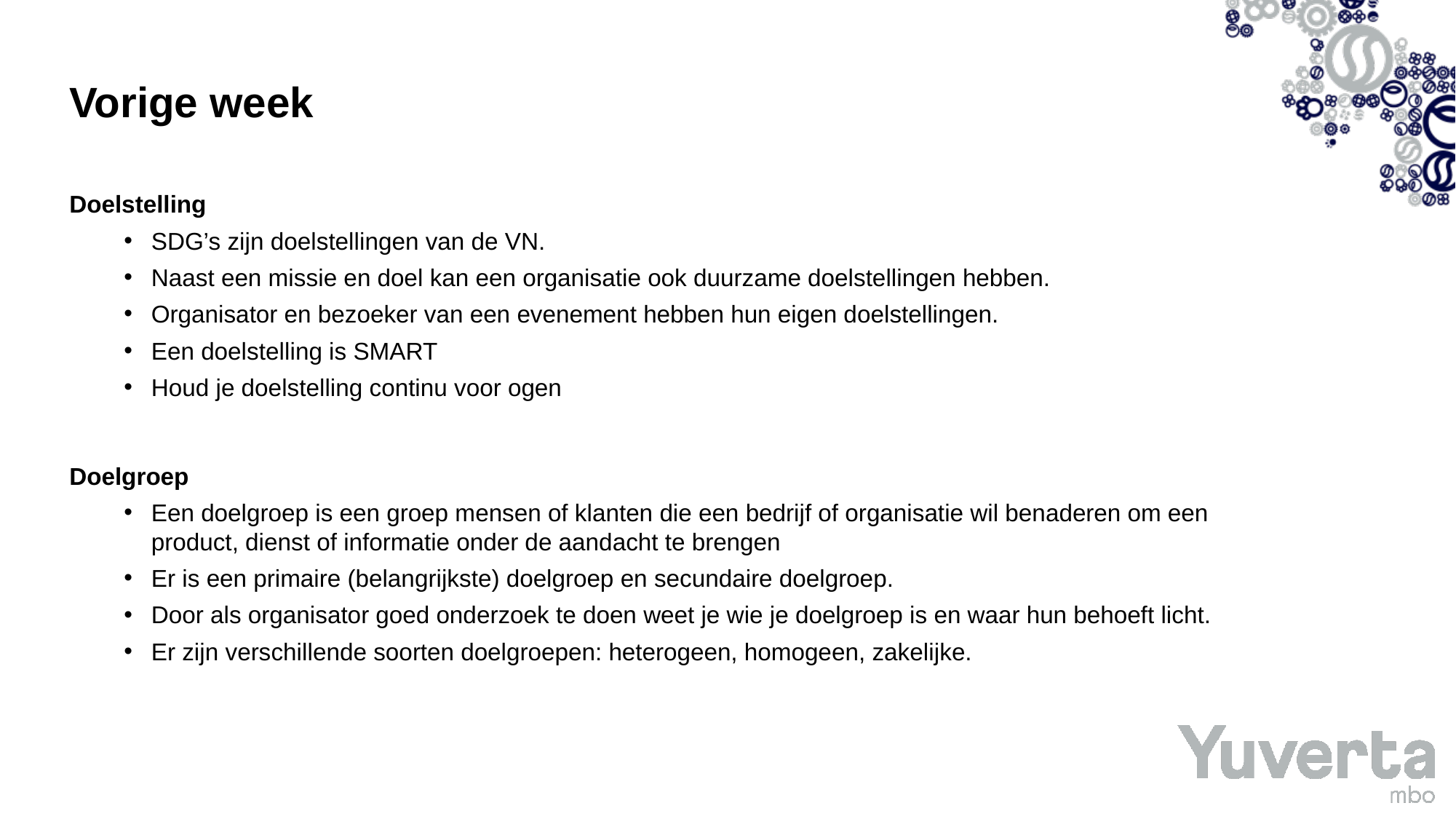

# Vorige week
Doelstelling
SDG’s zijn doelstellingen van de VN.
Naast een missie en doel kan een organisatie ook duurzame doelstellingen hebben.
Organisator en bezoeker van een evenement hebben hun eigen doelstellingen.
Een doelstelling is SMART
Houd je doelstelling continu voor ogen

Doelgroep
Een doelgroep is een groep mensen of klanten die een bedrijf of organisatie wil benaderen om een product, dienst of informatie onder de aandacht te brengen
Er is een primaire (belangrijkste) doelgroep en secundaire doelgroep.
Door als organisator goed onderzoek te doen weet je wie je doelgroep is en waar hun behoeft licht.
Er zijn verschillende soorten doelgroepen: heterogeen, homogeen, zakelijke.